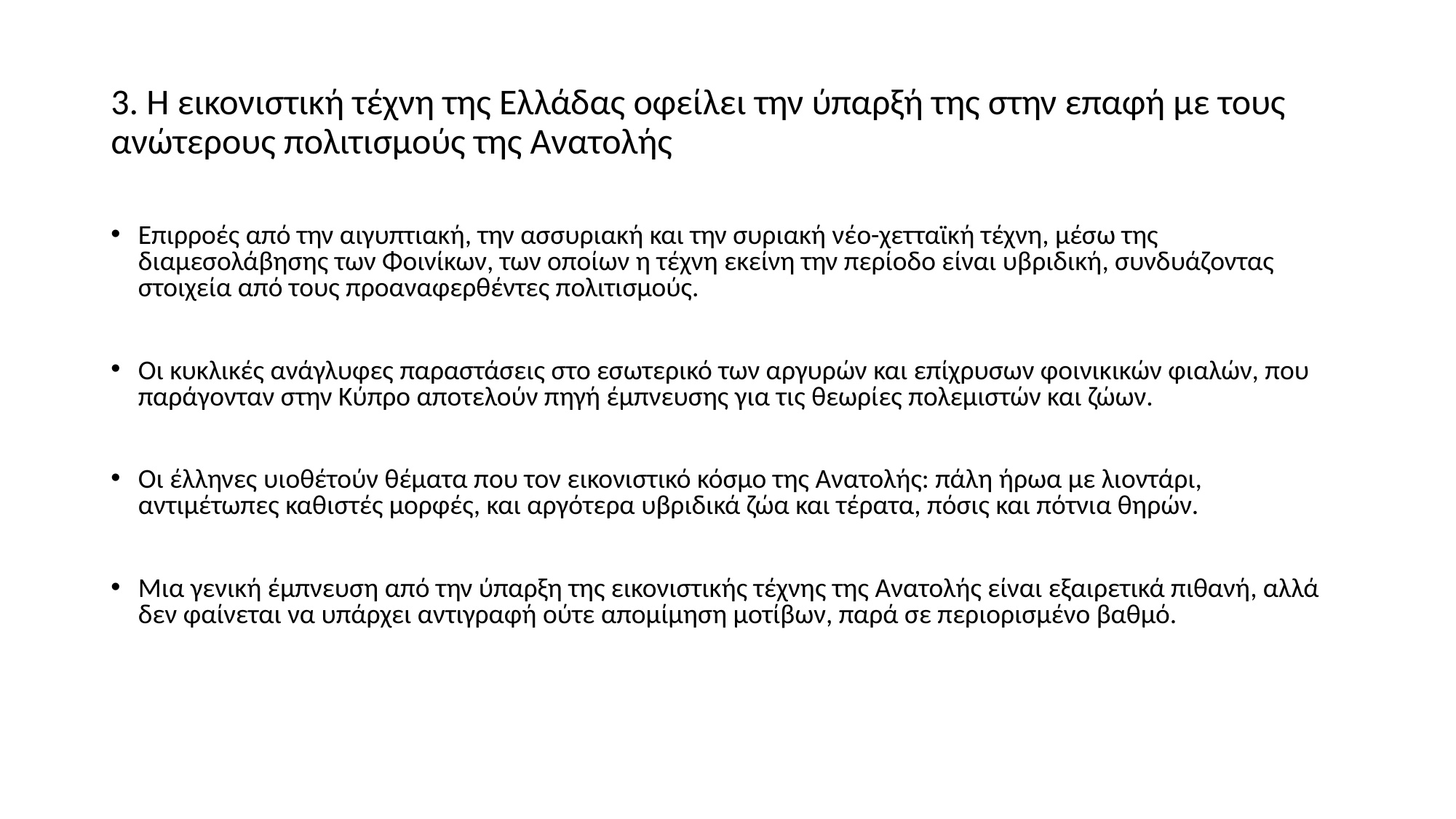

# 3. Η εικονιστική τέχνη της Ελλάδας οφείλει την ύπαρξή της στην επαφή με τους ανώτερους πολιτισμούς της Ανατολής
Επιρροές από την αιγυπτιακή, την ασσυριακή και την συριακή νέο-χετταϊκή τέχνη, μέσω της διαμεσολάβησης των Φοινίκων, των οποίων η τέχνη εκείνη την περίοδο είναι υβριδική, συνδυάζοντας στοιχεία από τους προαναφερθέντες πολιτισμούς.

Οι κυκλικές ανάγλυφες παραστάσεις στο εσωτερικό των αργυρών και επίχρυσων φοινικικών φιαλών, που παράγονταν στην Κύπρο αποτελούν πηγή έμπνευσης για τις θεωρίες πολεμιστών και ζώων.

Οι έλληνες υιοθέτούν θέματα που τον εικονιστικό κόσμο της Ανατολής: πάλη ήρωα με λιοντάρι, αντιμέτωπες καθιστές μορφές, και αργότερα υβριδικά ζώα και τέρατα, πόσις και πότνια θηρών.

Μια γενική έμπνευση από την ύπαρξη της εικονιστικής τέχνης της Ανατολής είναι εξαιρετικά πιθανή, αλλά δεν φαίνεται να υπάρχει αντιγραφή ούτε απομίμηση μοτίβων, παρά σε περιορισμένο βαθμό.